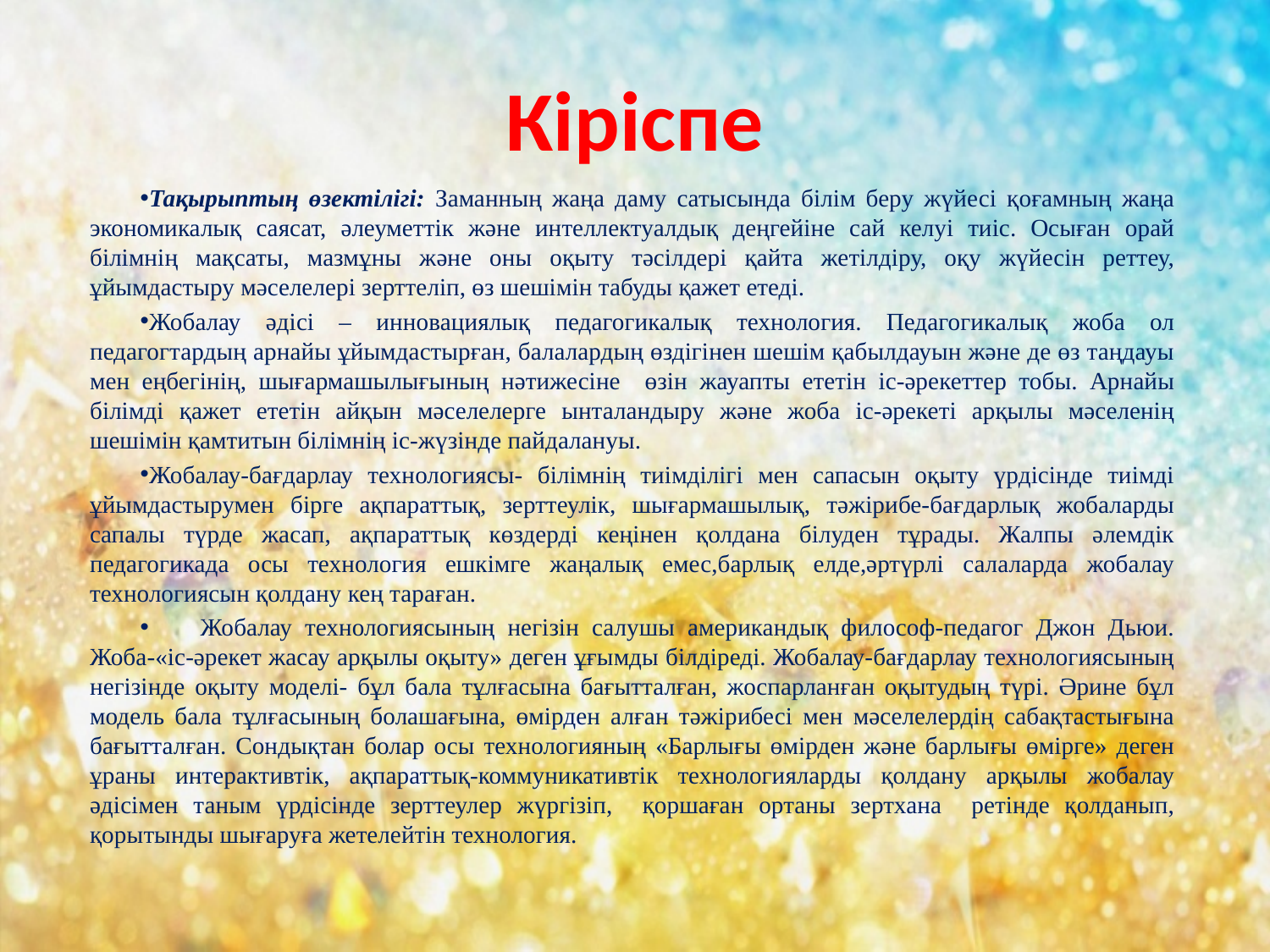

# Кіріспе
Тақырыптың өзектілігі: Заманның жаңа даму сатысында білім беру жүйесі қоғамның жаңа экономикалық саясат, әлеуметтік және интеллектуалдық деңгейіне сай келуі тиіс. Осыған орай білімнің мақсаты, мазмұны және оны оқыту тәсілдері қайта жетілдіру, оқу жүйесін реттеу, ұйымдастыру мәселелері зерттеліп, өз шешімін табуды қажет етеді.
Жобалау әдісі – инновациялық педагогикалық технология. Педагогикалық жоба ол педагогтардың арнайы ұйымдастырған, балалардың өздігінен шешім қабылдауын және де өз таңдауы мен еңбегінің, шығармашылығының нәтижесіне  өзін жауапты ететін іс-әрекеттер тобы. Арнайы білімді қажет ететін айқын мәселелерге ынталандыру және жоба іс-әрекеті арқылы мәселенің шешімін қамтитын білімнің іс-жүзінде пайдалануы.
Жобалау-бағдарлау технологиясы- білімнің тиімділігі мен сапасын оқыту үрдісінде тиімді ұйымдастырумен бірге ақпараттық, зерттеулік, шығармашылық, тәжірибе-бағдарлық жобаларды сапалы түрде жасап, ақпараттық көздерді кеңінен қолдана білуден тұрады. Жалпы әлемдік педагогикада осы технология ешкімге жаңалық емес,барлық елде,әртүрлі салаларда жобалау технологиясын қолдану кең тараған.
    Жобалау технологиясының негізін салушы американдық философ-педагог Джон Дьюи. Жоба-«іс-әрекет жасау арқылы оқыту» деген ұғымды білдіреді. Жобалау-бағдарлау технологиясының негізінде оқыту моделі- бұл бала тұлғасына бағытталған, жоспарланған оқытудың түрі. Әрине бұл модель бала тұлғасының болашағына, өмірден алған тәжірибесі мен мәселелердің сабақтастығына бағытталған. Сондықтан болар осы технологияның «Барлығы өмірден және барлығы өмірге» деген ұраны интерактивтік, ақпараттық-коммуникативтік технологияларды қолдану арқылы жобалау әдісімен таным үрдісінде зерттеулер жүргізіп,  қоршаған ортаны зертхана  ретінде қолданып, қорытынды шығаруға жетелейтін технология.